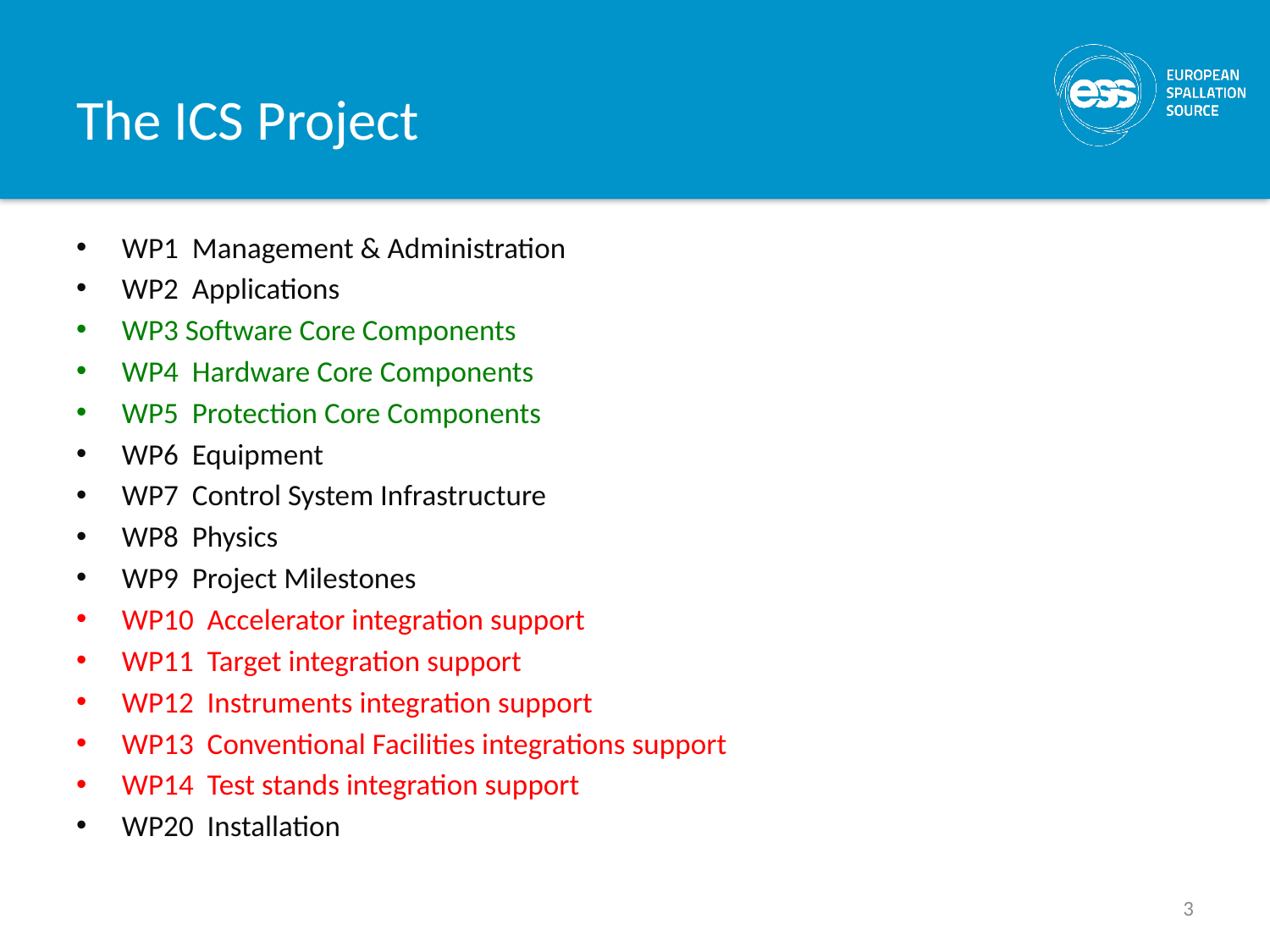

# The ICS Project
WP1  Management & Administration
WP2  Applications
WP3 Software Core Components
WP4  Hardware Core Components
WP5  Protection Core Components
WP6  Equipment
WP7  Control System Infrastructure
WP8  Physics
WP9  Project Milestones
WP10  Accelerator integration support
WP11  Target integration support
WP12  Instruments integration support
WP13  Conventional Facilities integrations support
WP14  Test stands integration support
WP20  Installation
3